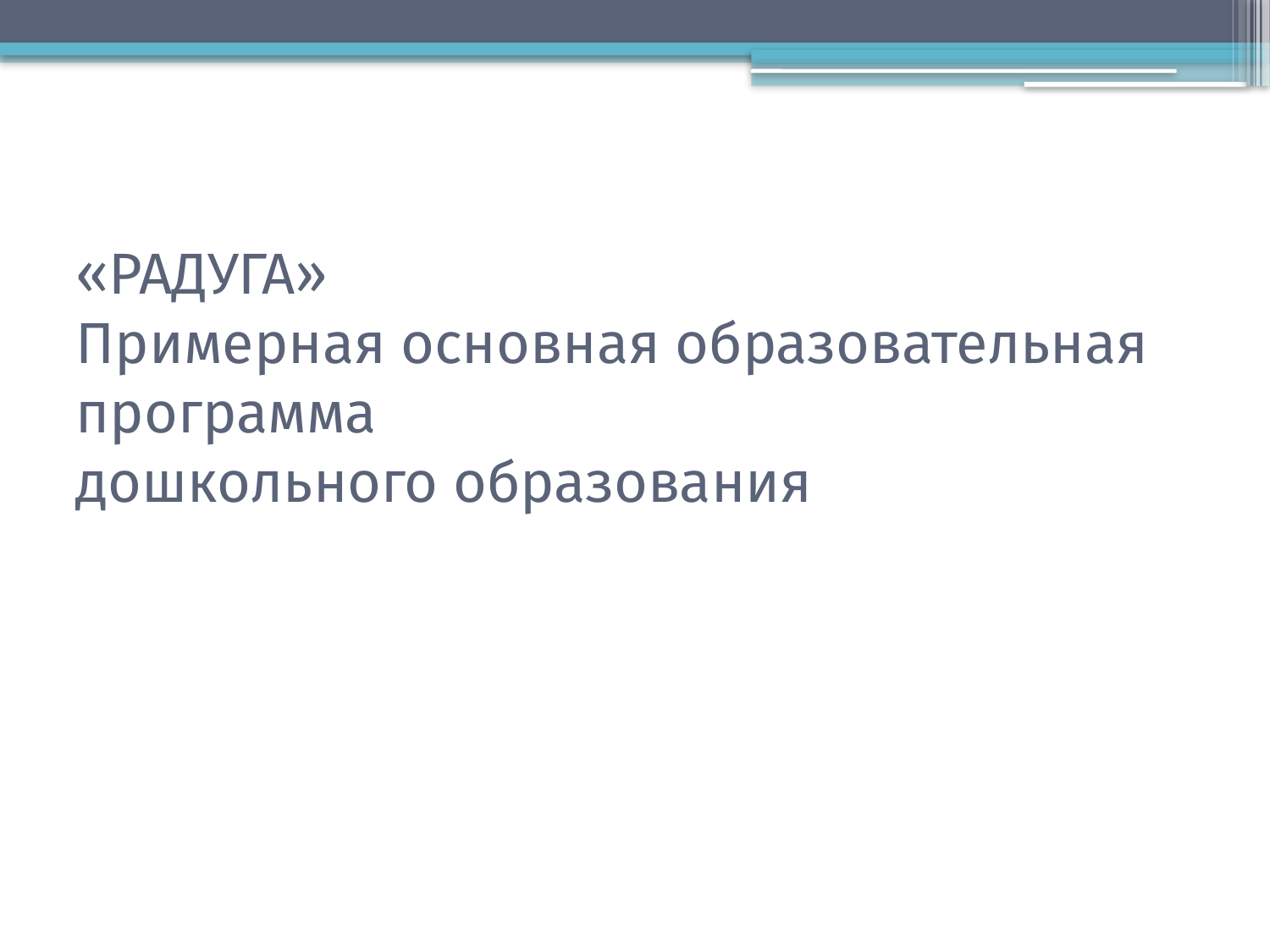

# «РАДУГА» Примерная основная образовательная программа дошкольного образования